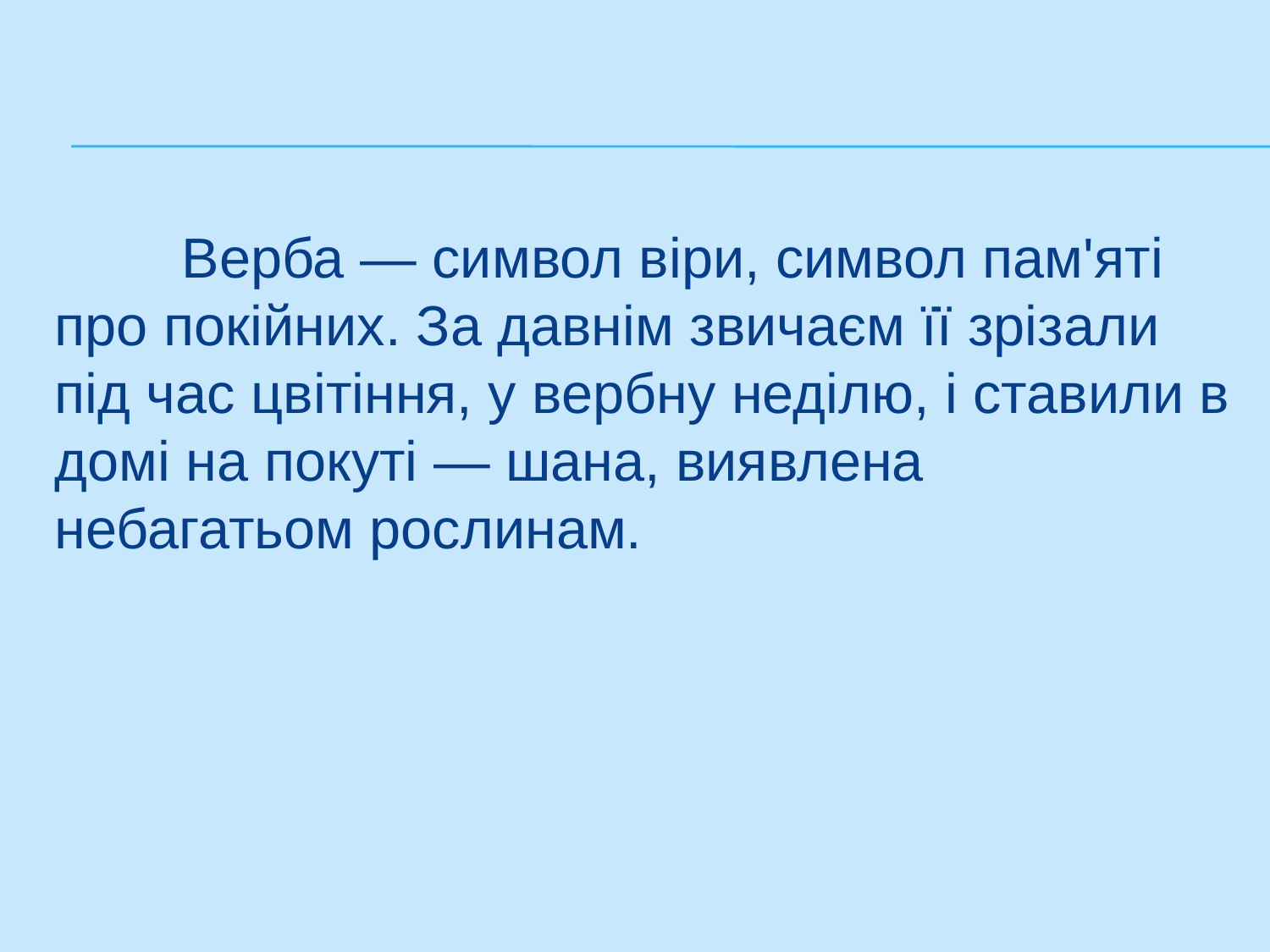

#
	Верба — символ віри, символ пам'яті про покійних. За давнім звичаєм її зрізали під час цвітіння, у вербну неділю, і ставили в домі на покуті — шана, виявлена небагатьом рослинам.